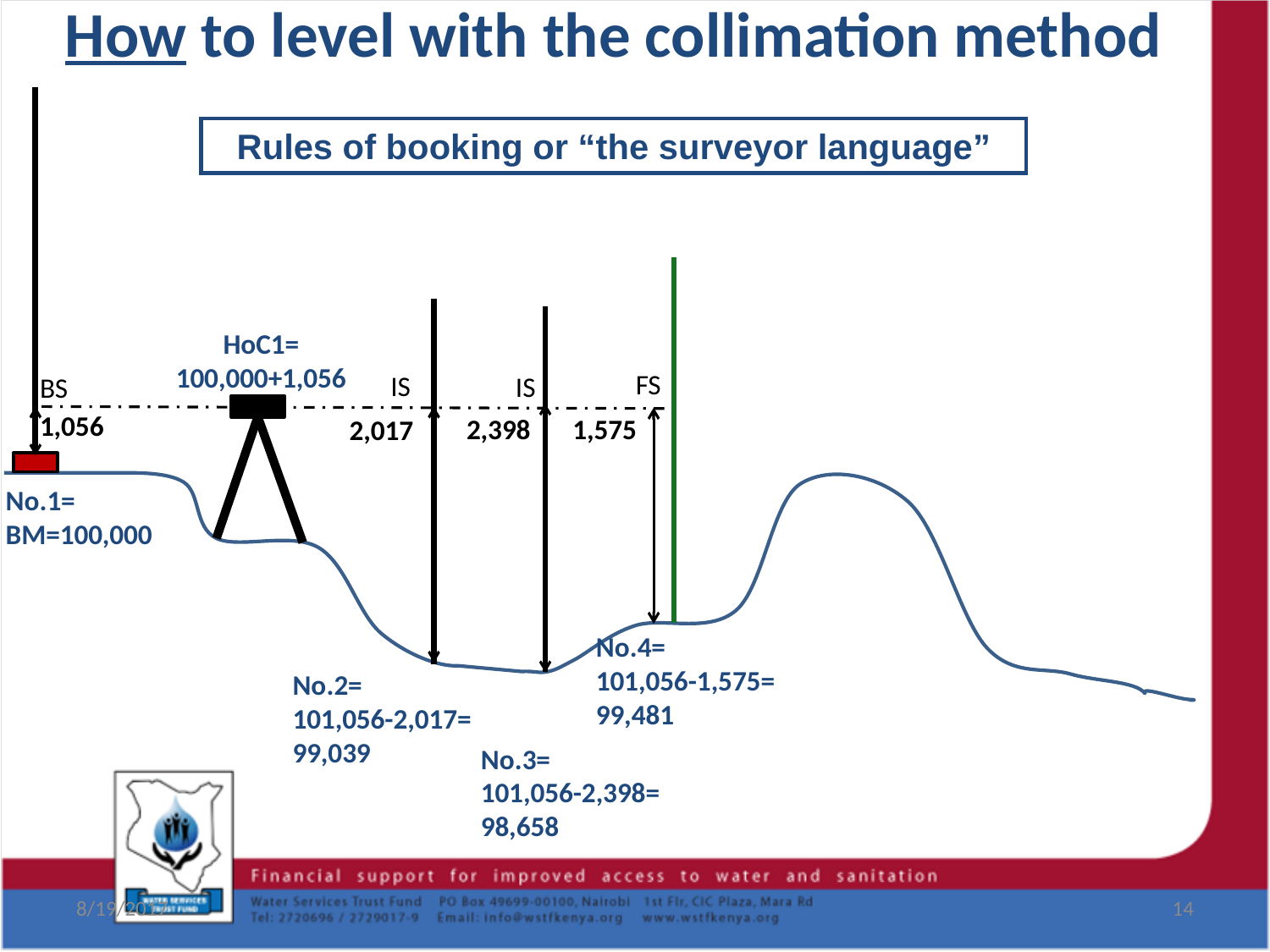

# How to level with the collimation method
Rules of booking or “the surveyor language”
HoC1=
100,000+1,056
FS
IS
IS
BS

1,056
2,398
1,575
2,017

No.1= BM=100,000
No.4=
101,056-1,575=
99,481
No.2=
101,056-2,017=
99,039
No.3=
101,056-2,398=
98,658
8/19/2017
14